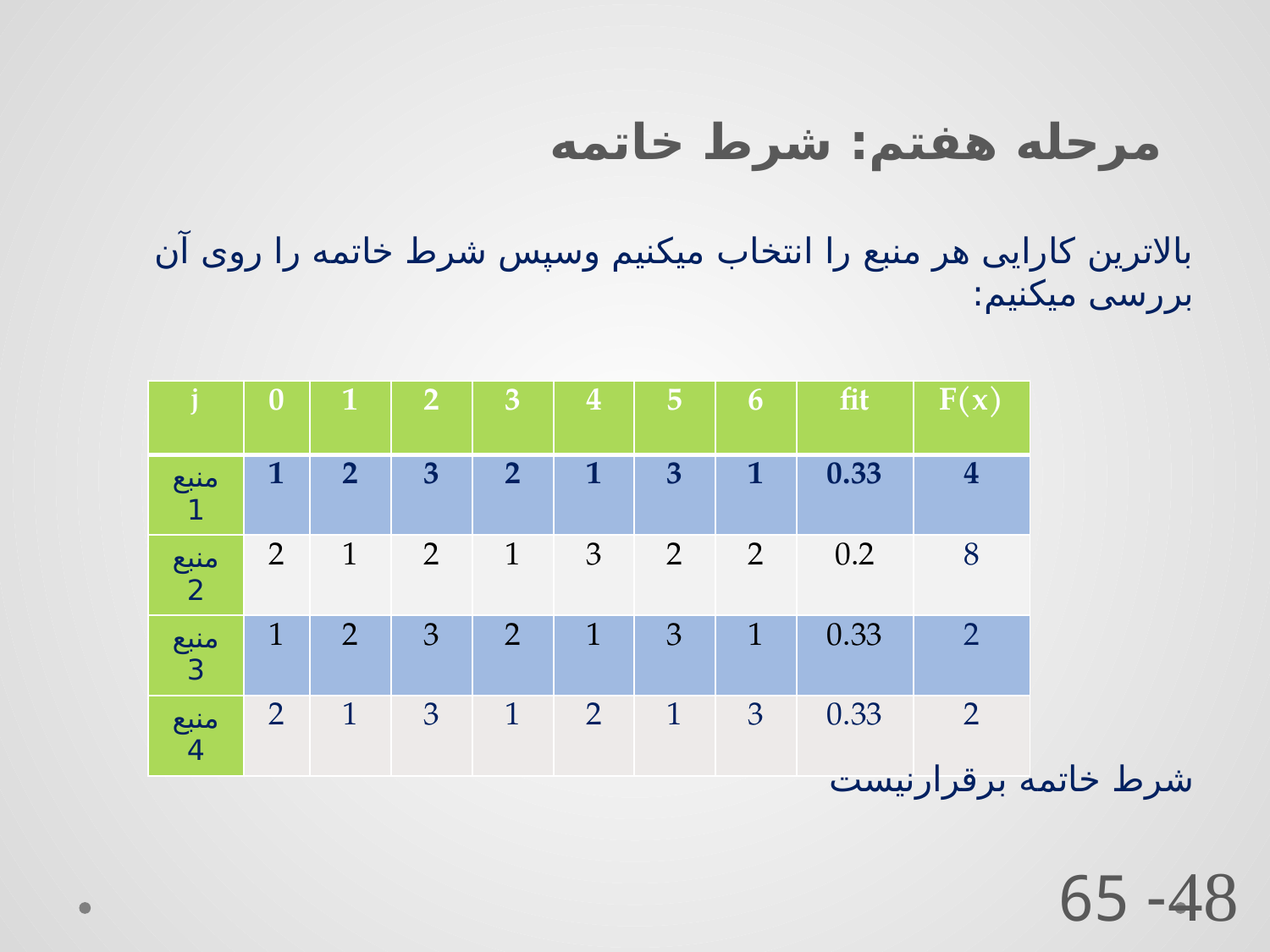

مرحله هفتم: شرط خاتمه
بالاترین کارایی هر منبع را انتخاب میکنیم وسپس شرط خاتمه را روی آن بررسی میکنیم:
| j | 0 | 1 | 2 | 3 | 4 | 5 | 6 | fit | F(x) |
| --- | --- | --- | --- | --- | --- | --- | --- | --- | --- |
| منبع 1 | 1 | 2 | 3 | 2 | 1 | 3 | 1 | 0.33 | 4 |
| منبع 2 | 2 | 1 | 2 | 1 | 3 | 2 | 2 | 0.2 | 8 |
| منبع 3 | 1 | 2 | 3 | 2 | 1 | 3 | 1 | 0.33 | 2 |
| منبع 4 | 2 | 1 | 3 | 1 | 2 | 1 | 3 | 0.33 | 2 |
شرط خاتمه برقرارنیست
 - 65
48